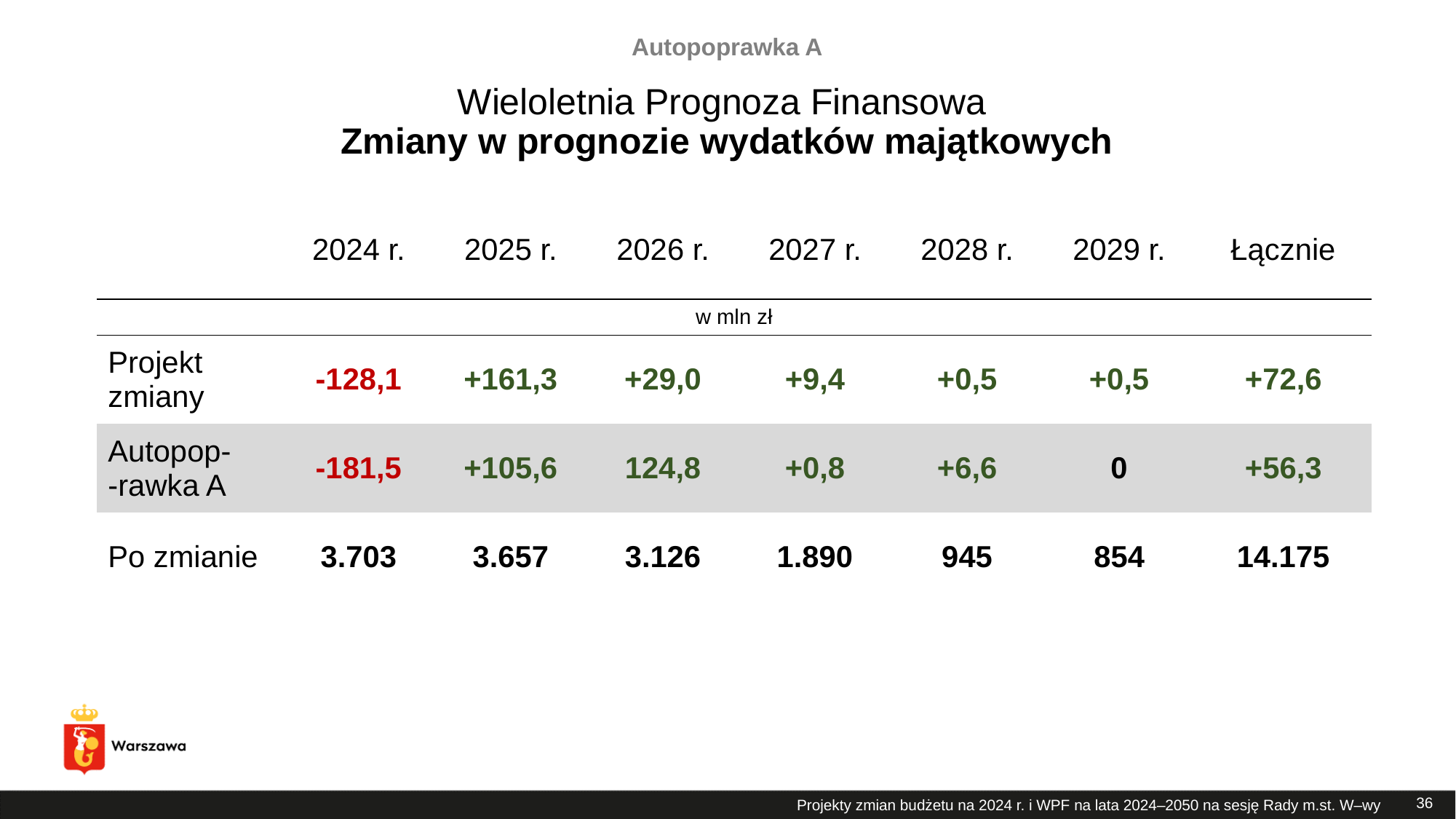

Autopoprawka A
# Wieloletnia Prognoza Finansowa Zmiany w prognozie wydatków majątkowych
|  | 2024 r. | 2025 r. | 2026 r. | 2027 r. | 2028 r. | 2029 r. | Łącznie |
| --- | --- | --- | --- | --- | --- | --- | --- |
| w mln zł |  |  |  |  |  |  |  |
| Projekt zmiany | -128,1 | +161,3 | +29,0 | +9,4 | +0,5 | +0,5 | +72,6 |
| Autopop- -rawka A | -181,5 | +105,6 | 124,8 | +0,8 | +6,6 | 0 | +56,3 |
| Po zmianie | 3.703 | 3.657 | 3.126 | 1.890 | 945 | 854 | 14.175 |
36
Projekty zmian budżetu na 2024 r. i WPF na lata 2024–2050 na sesję Rady m.st. W–wy